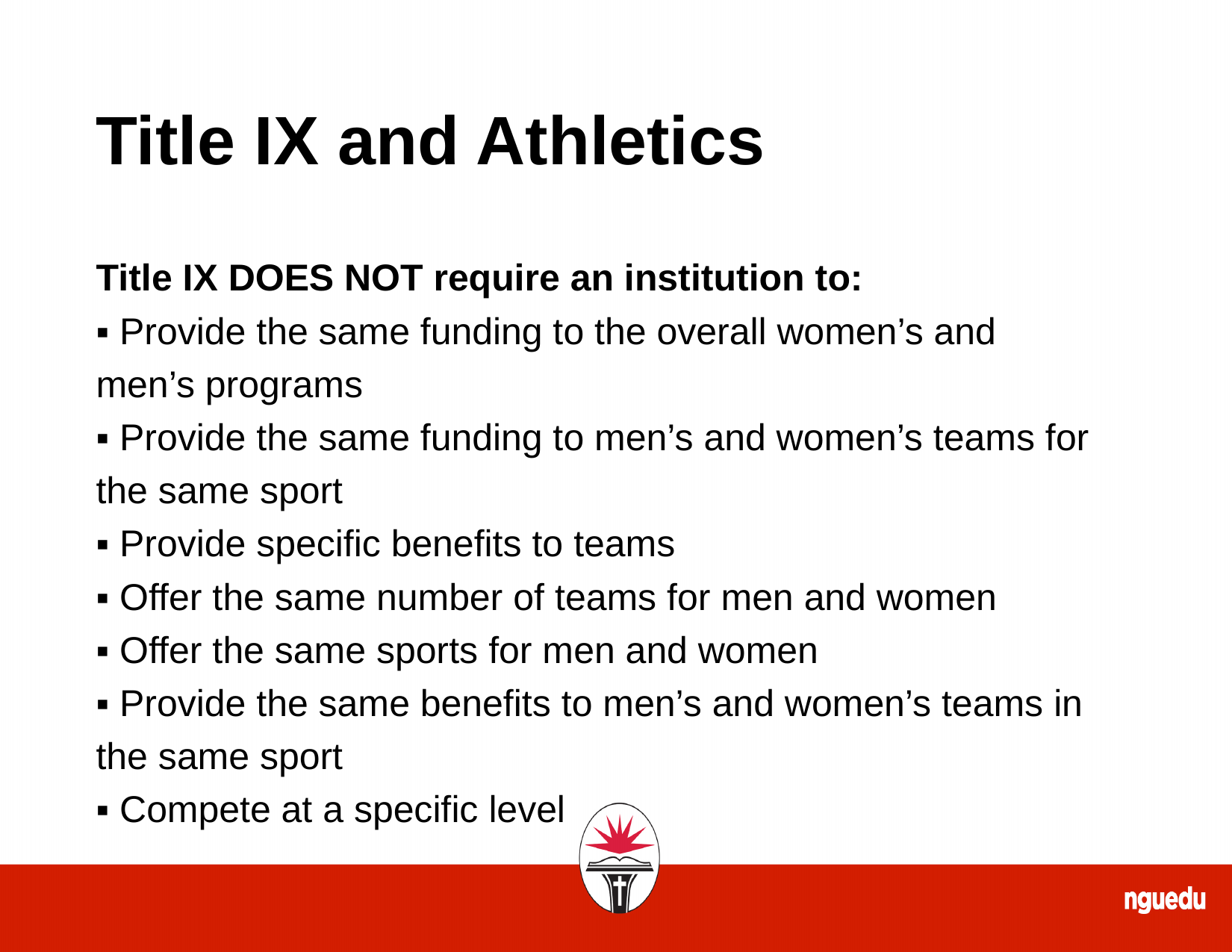

# Title IX and Athletics
Title IX DOES NOT require an institution to:
▪ Provide the same funding to the overall women’s and
men’s programs
▪ Provide the same funding to men’s and women’s teams for
the same sport
▪ Provide specific benefits to teams
▪ Offer the same number of teams for men and women
▪ Offer the same sports for men and women
▪ Provide the same benefits to men’s and women’s teams in
the same sport
▪ Compete at a specific level